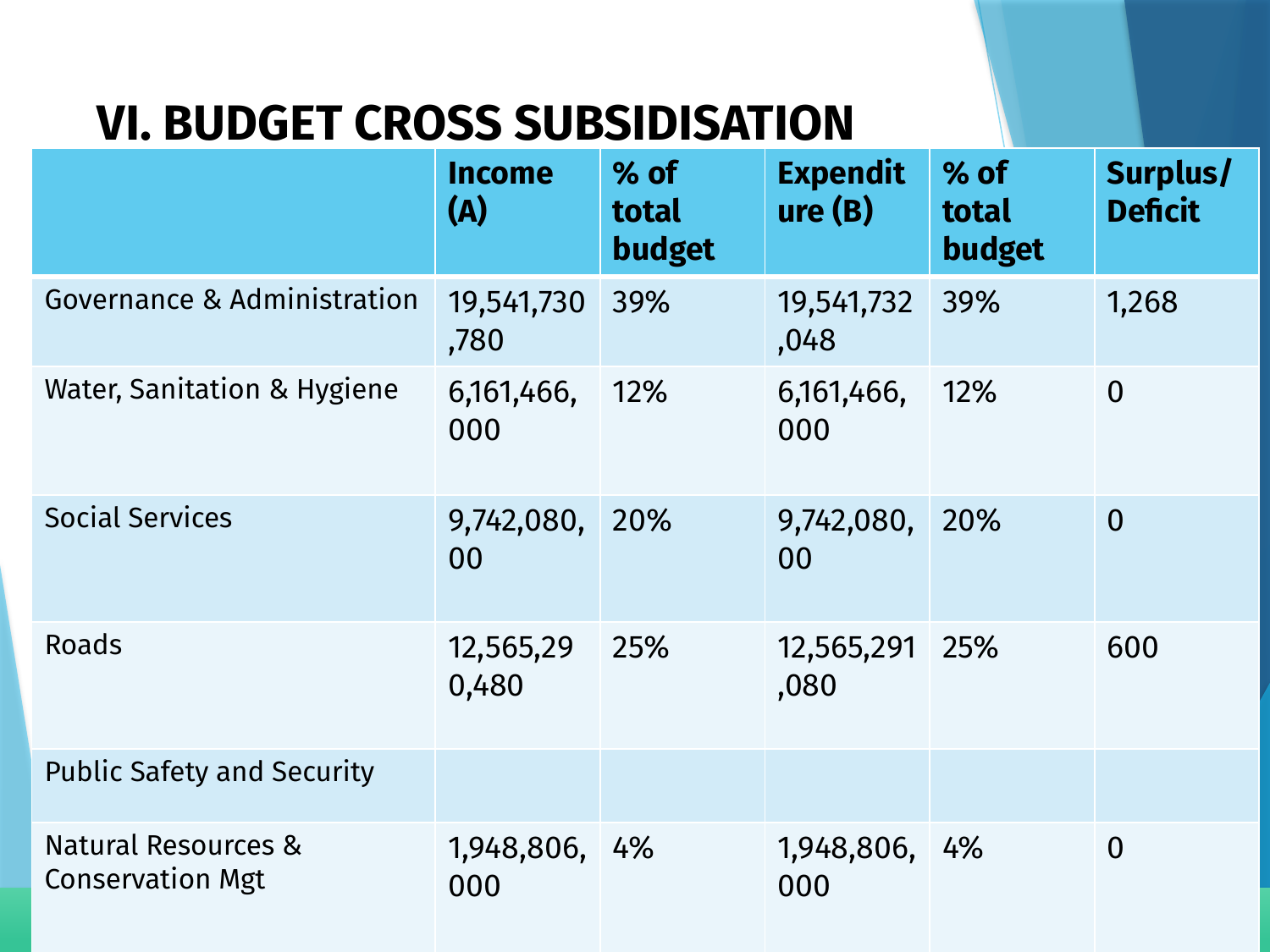

# VI. BUDGET CROSS SUBSIDISATION ANALYSIS
|  | Income (A) | % of total budget | Expenditure (B) | % of total budget | Surplus/Deficit |
| --- | --- | --- | --- | --- | --- |
| Governance & Administration | 19,541,730,780 | 39% | 19,541,732,048 | 39% | 1,268 |
| Water, Sanitation & Hygiene | 6,161,466,000 | 12% | 6,161,466,000 | 12% | 0 |
| Social Services | 9,742,080,00 | 20% | 9,742,080,00 | 20% | 0 |
| Roads | 12,565,290,480 | 25% | 12,565,291,080 | 25% | 600 |
| Public Safety and Security |  |  |  |  |  |
| Natural Resources & Conservation Mgt | 1,948,806,000 | 4% | 1,948,806,000 | 4% | 0 |
| Total | 49,959,373,260 | 100% | 49,959,373,260 | 100% | 1,868 |